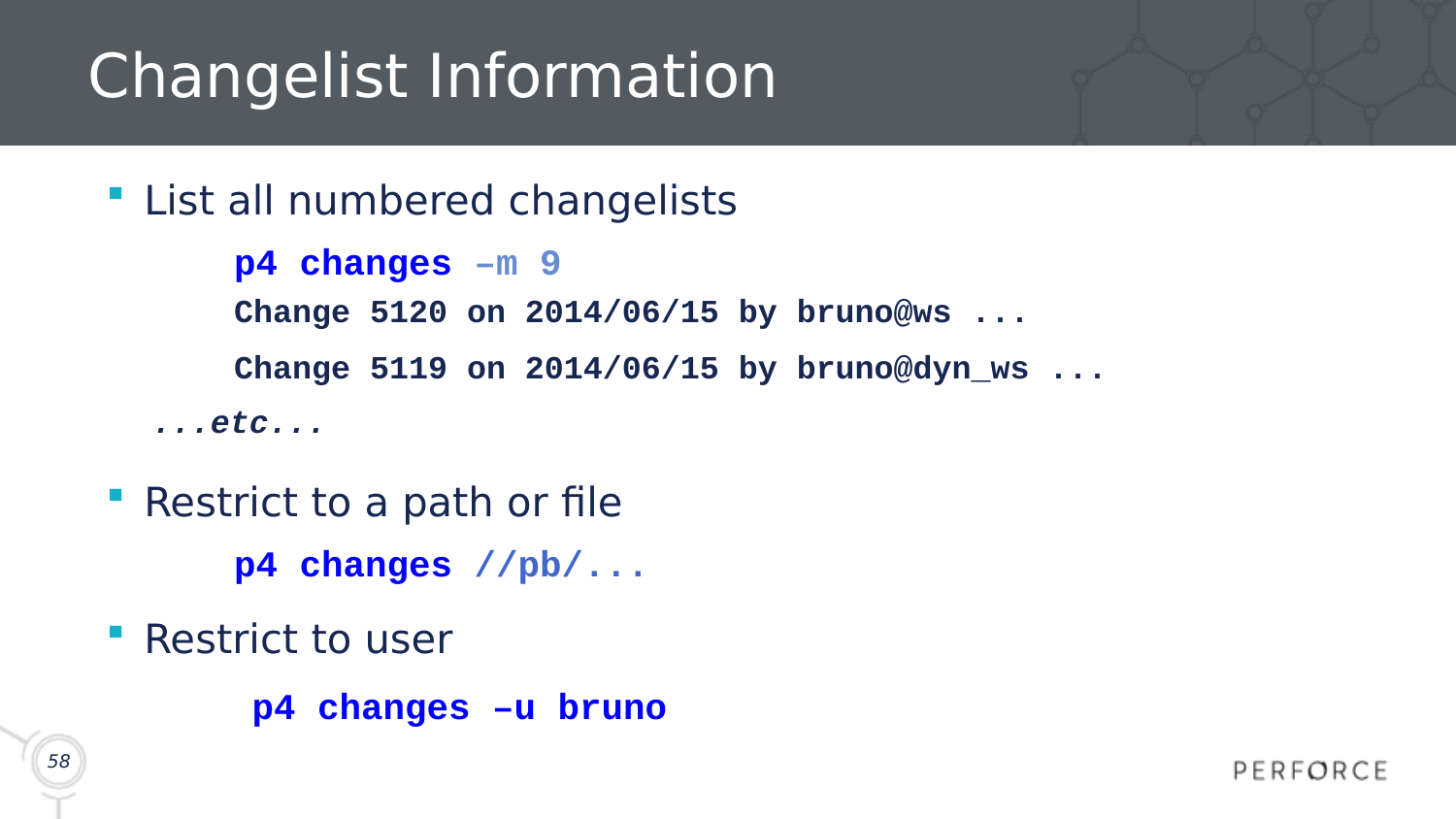

# Changelist Information
List all numbered changelists
	p4 changes –m 9
	Change 5120 on 2014/06/15 by bruno@ws ...
	Change 5119 on 2014/06/15 by bruno@dyn_ws ...
...etc...
Restrict to a path or file
	p4 changes //pb/...
Restrict to user
	p4 changes –u bruno